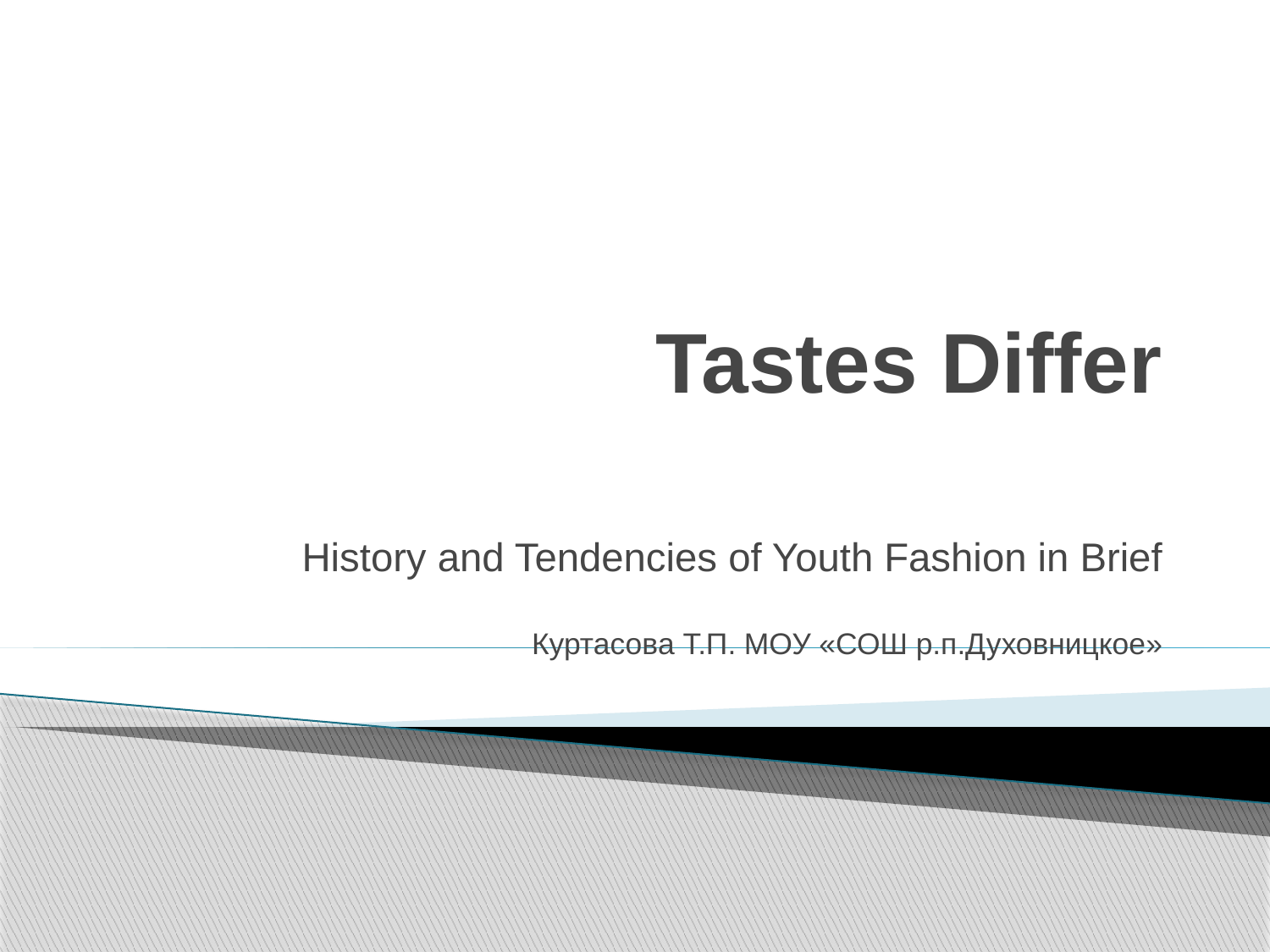

# Tastes Differ
History and Tendencies of Youth Fashion in Brief

Куртасова Т.П. МОУ «СОШ р.п.Духовницкое»